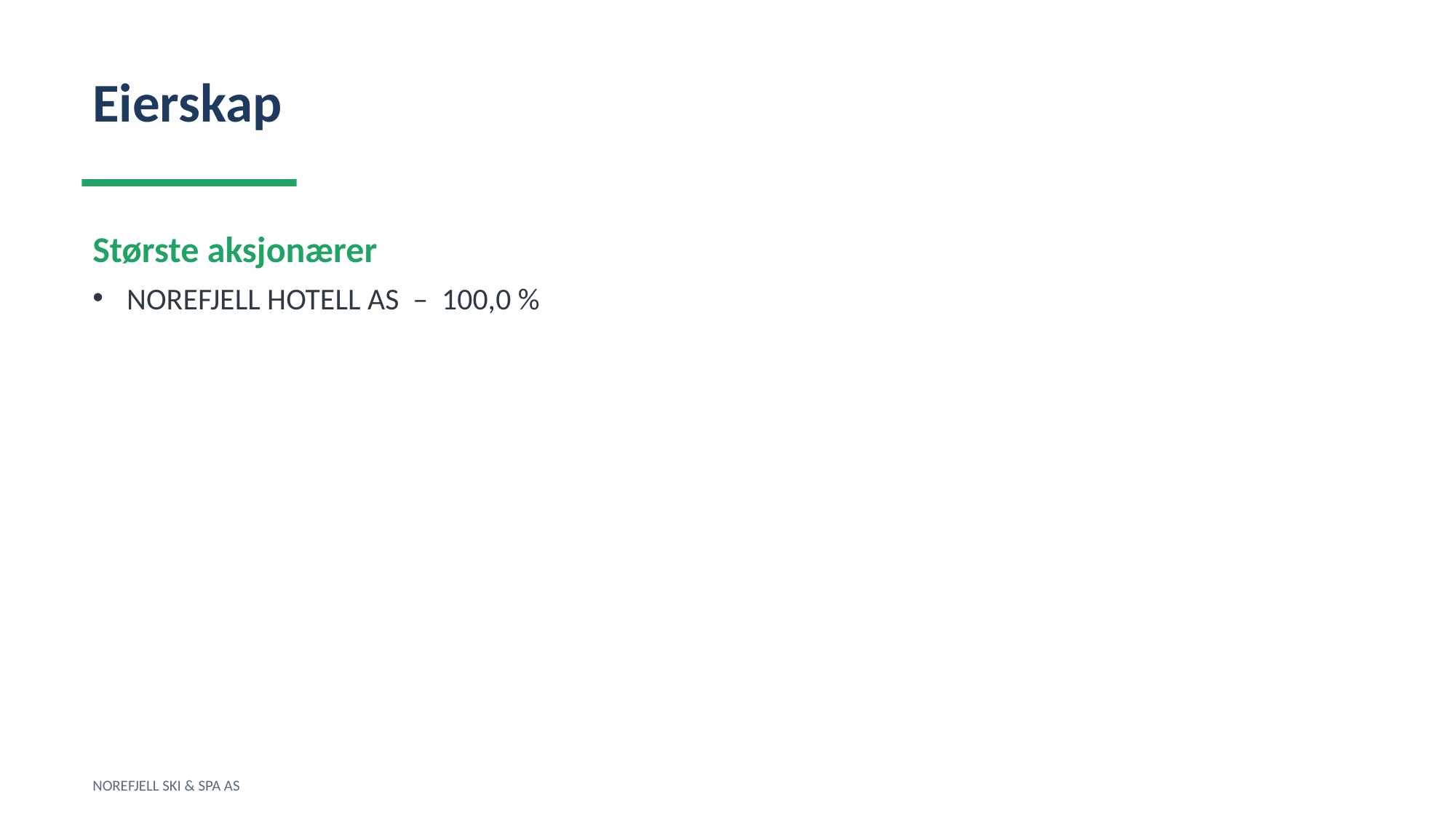

Eierskap

Største aksjonærer
NOREFJELL HOTELL AS  –  100,0 %
NOREFJELL SKI & SPA AS